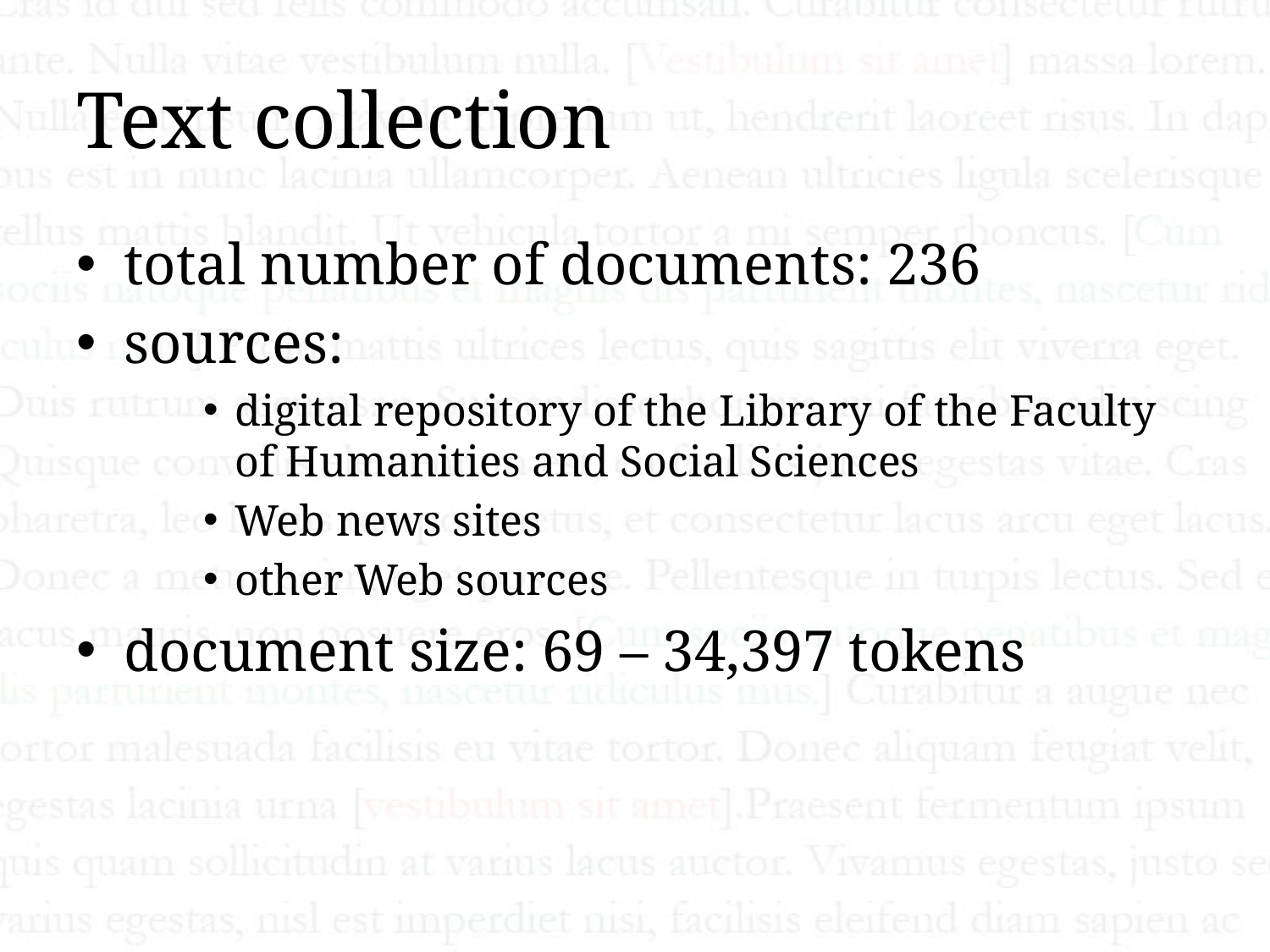

# Text collection
total number of documents: 236
sources:
digital repository of the Library of the Faculty of Humanities and Social Sciences
Web news sites
other Web sources
document size: 69 – 34,397 tokens